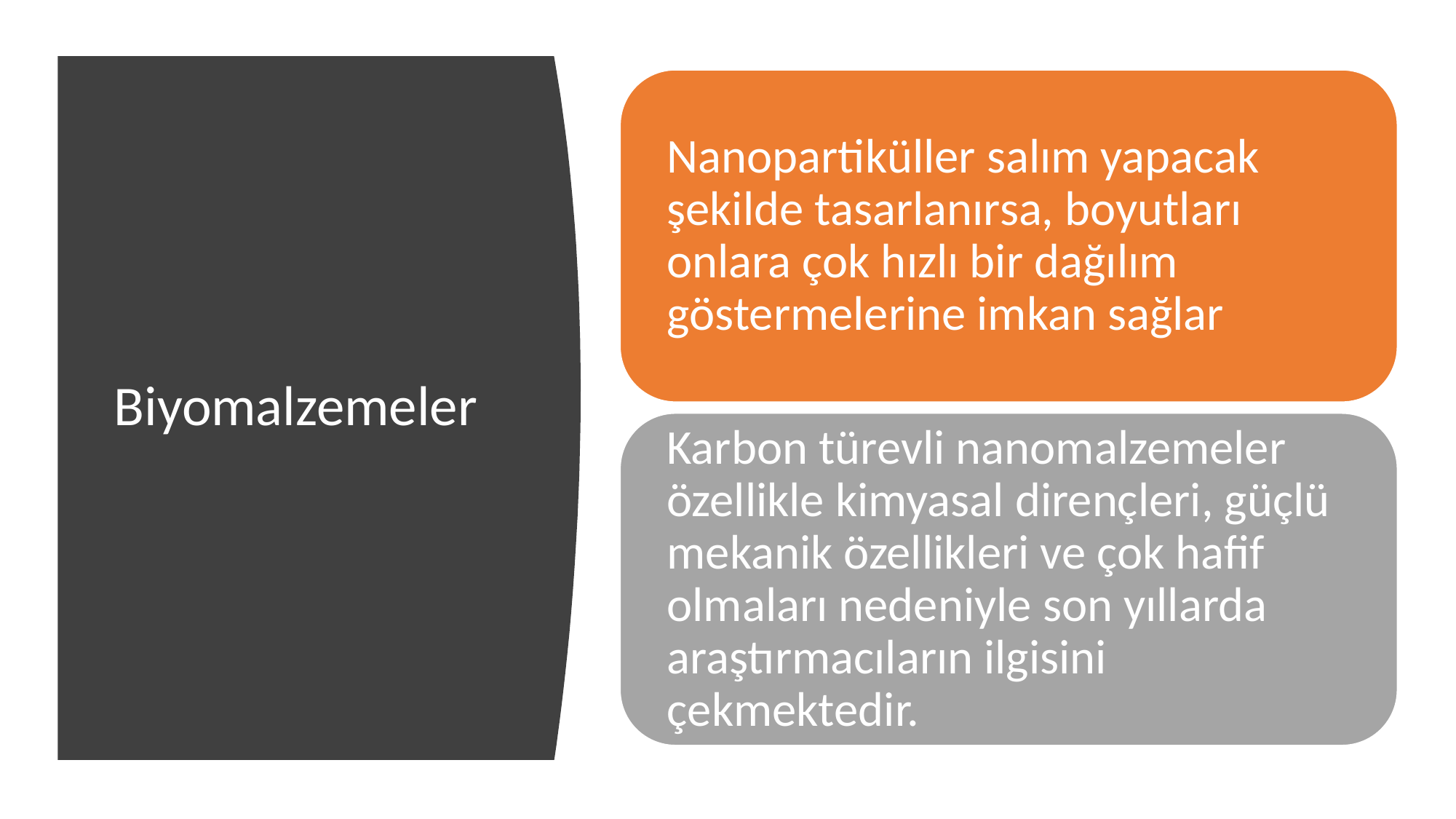

Nanopartiküller salım yapacak şekilde tasarlanırsa, boyutları onlara çok hızlı bir dağılım göstermelerine imkan sağlar
Karbon türevli nanomalzemeler özellikle kimyasal dirençleri, güçlü mekanik özellikleri ve çok hafif olmaları nedeniyle son yıllarda araştırmacıların ilgisini çekmektedir.

# Biyomalzemeler